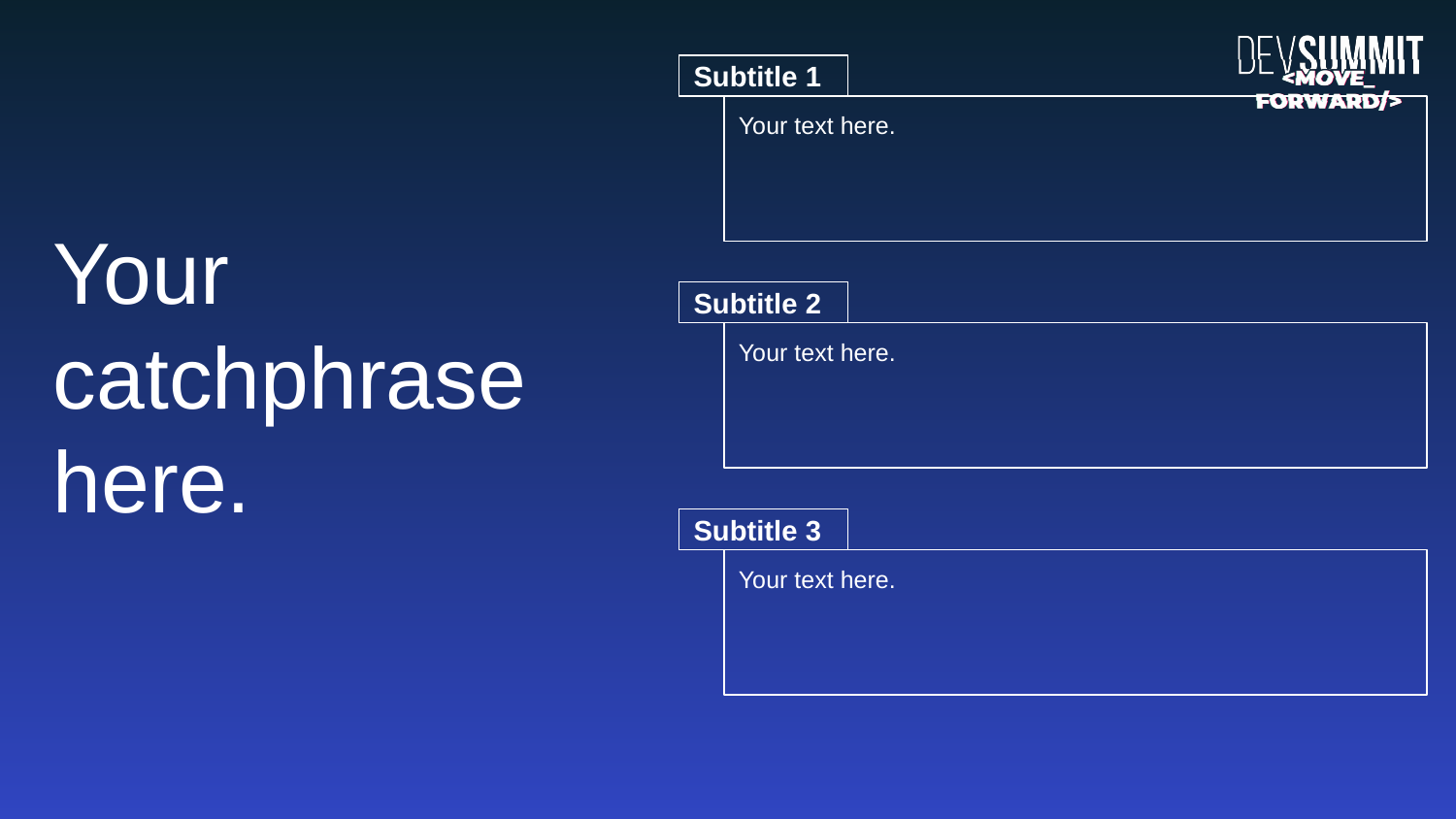

Subtitle 1
Your text here.
Your
catchphrase
here.
Subtitle 2
Your text here.
Subtitle 3
Your text here.